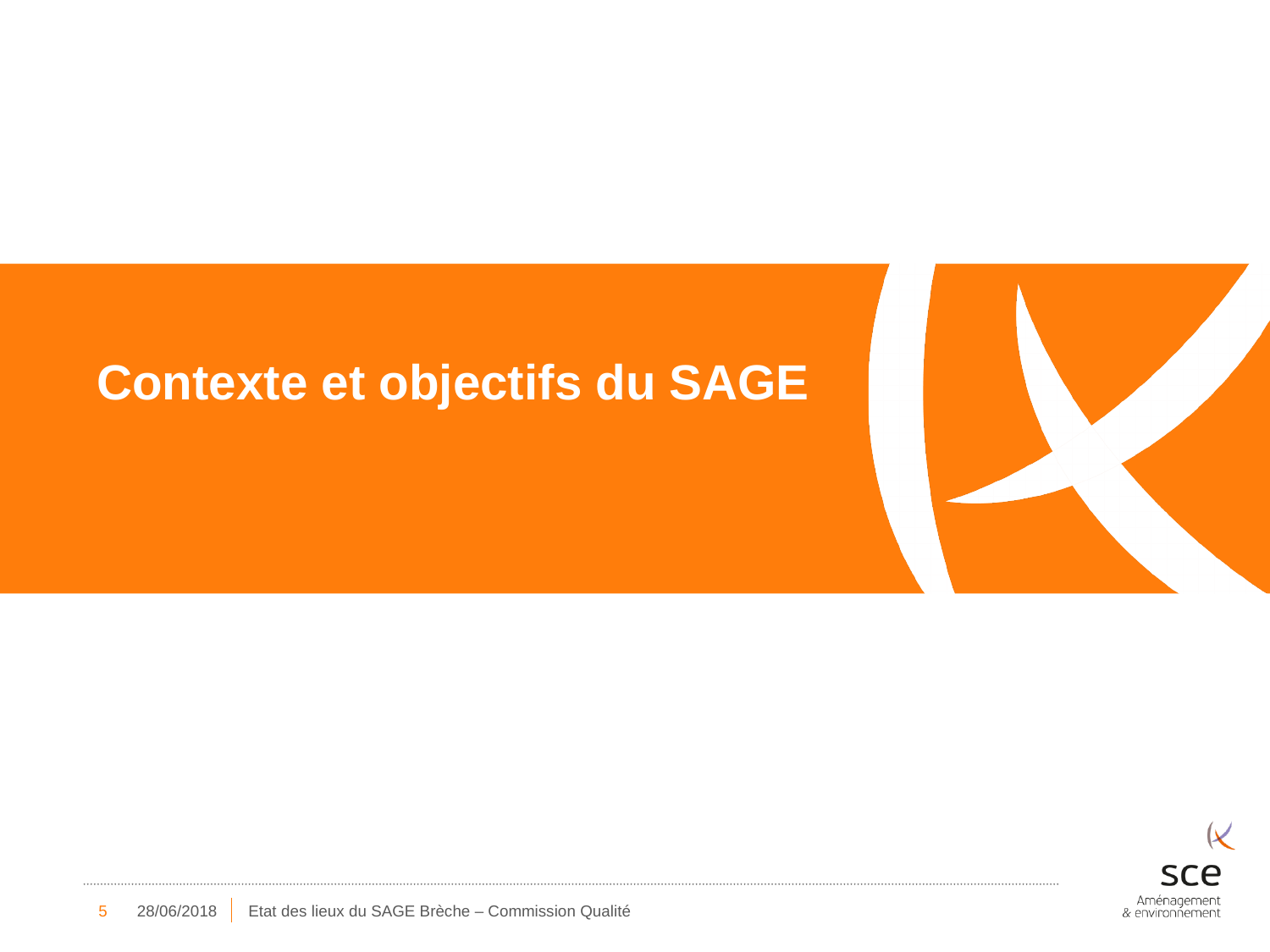

# Contexte et objectifs du SAGE
5
28/06/2018
Etat des lieux du SAGE Brèche – Commission Qualité